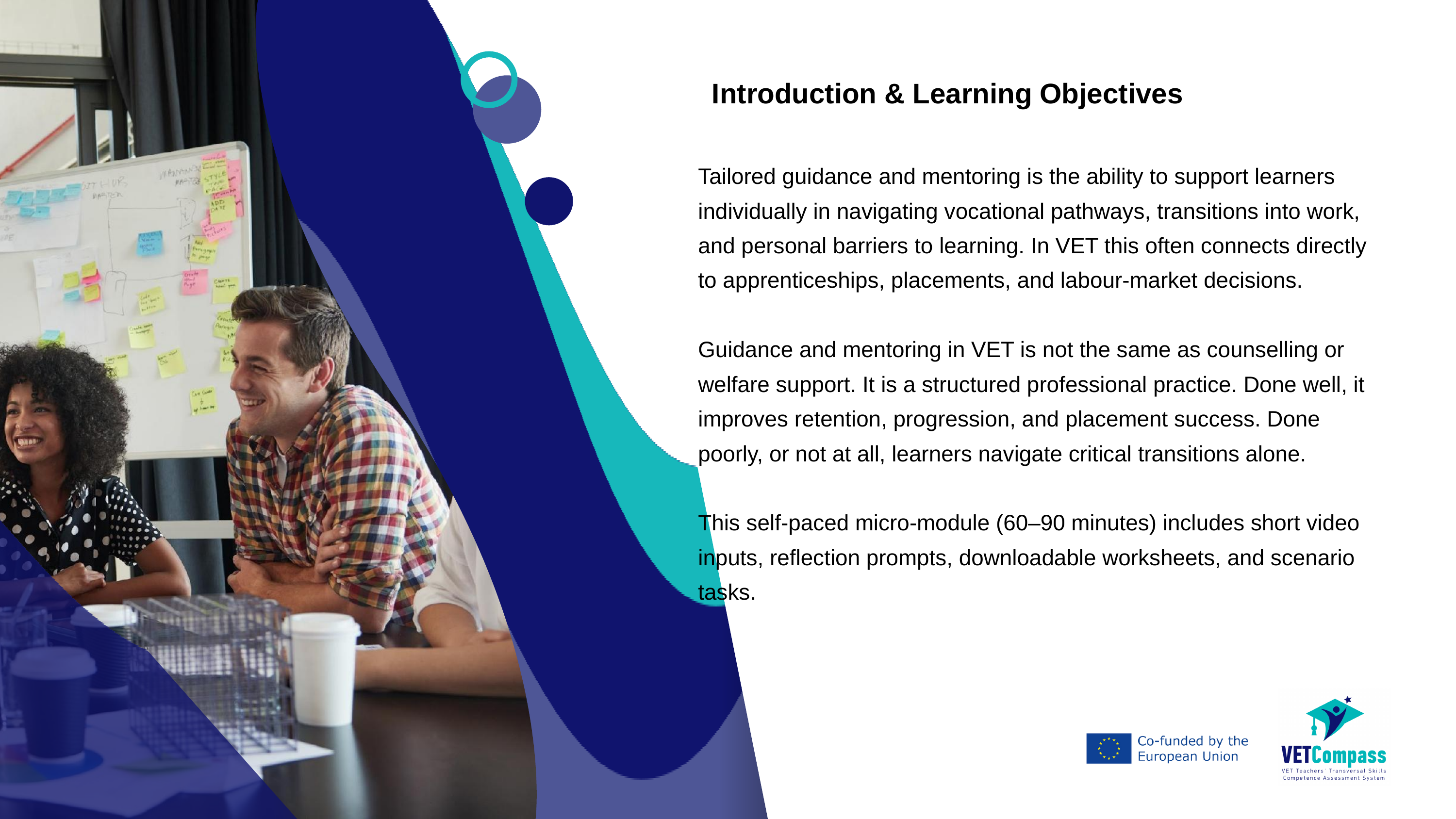

Introduction & Learning Objectives

Tailored guidance and mentoring is the ability to support learners individually in navigating vocational pathways, transitions into work, and personal barriers to learning. In VET this often connects directly to apprenticeships, placements, and labour-market decisions.

Guidance and mentoring in VET is not the same as counselling or welfare support. It is a structured professional practice. Done well, it improves retention, progression, and placement success. Done poorly, or not at all, learners navigate critical transitions alone.

This self-paced micro-module (60–90 minutes) includes short video inputs, reflection prompts, downloadable worksheets, and scenario tasks.